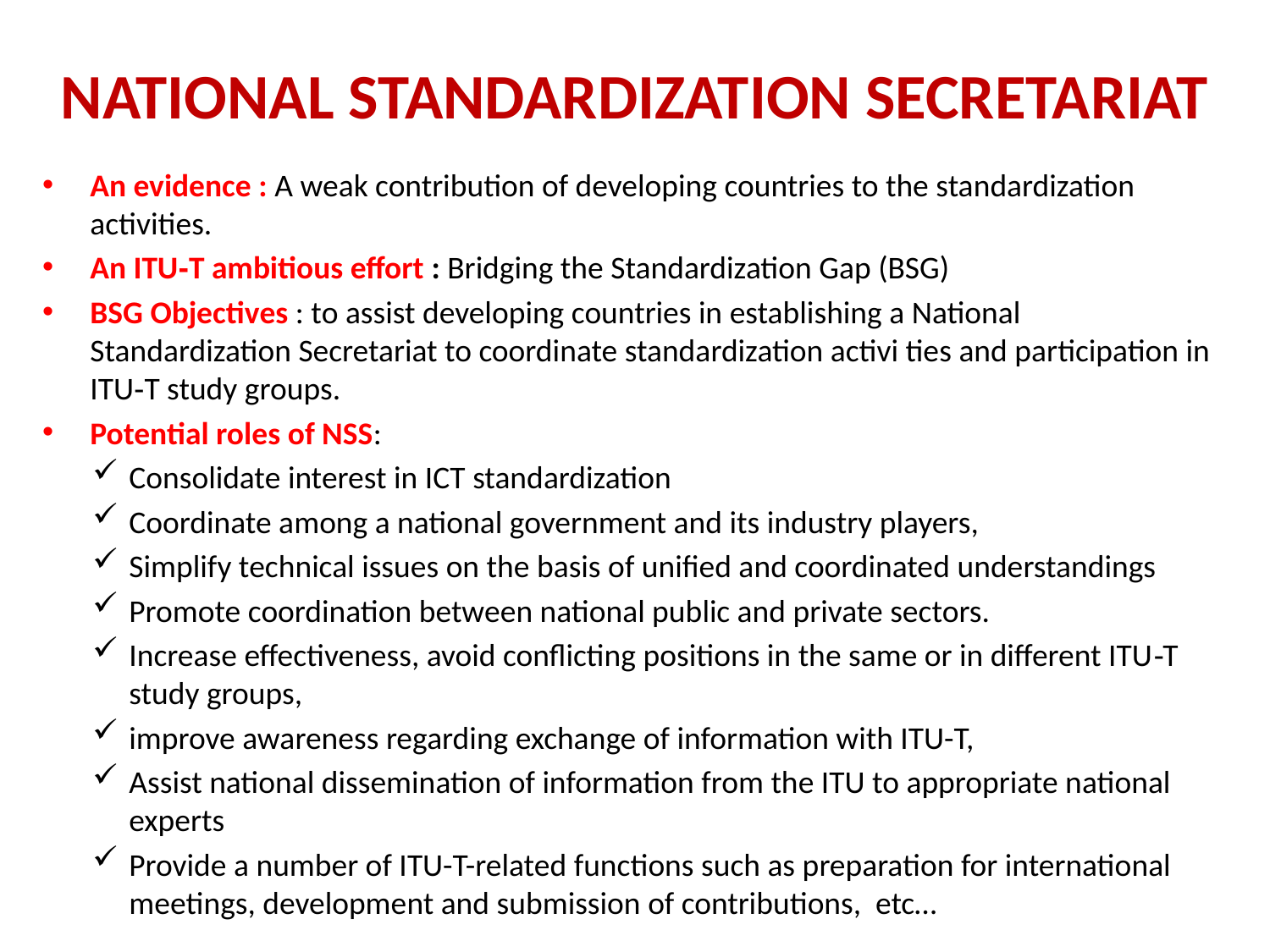

# NATIONAL STANDARDIZATION SECRETARIAT
An evidence : A weak contribution of developing countries to the standardization activities.
An ITU‑T ambitious effort : Bridging the Standardization Gap (BSG)
BSG Objectives : to assist developing countries in establishing a National Standardization Secretariat to coordinate standardization activi ties and participation in ITU‑T study groups.
Potential roles of NSS:
Consolidate interest in ICT standardization
Coordinate among a national government and its industry players,
Simplify technical issues on the basis of unified and coordinated understandings
Promote coordination between national public and private sectors.
Increase effectiveness, avoid conflicting positions in the same or in different ITU‑T study groups,
improve awareness regarding exchange of information with ITU-T,
Assist national dissemination of information from the ITU to appropriate national experts
Provide a number of ITU-T-related functions such as preparation for international meetings, development and submission of contributions,  etc…